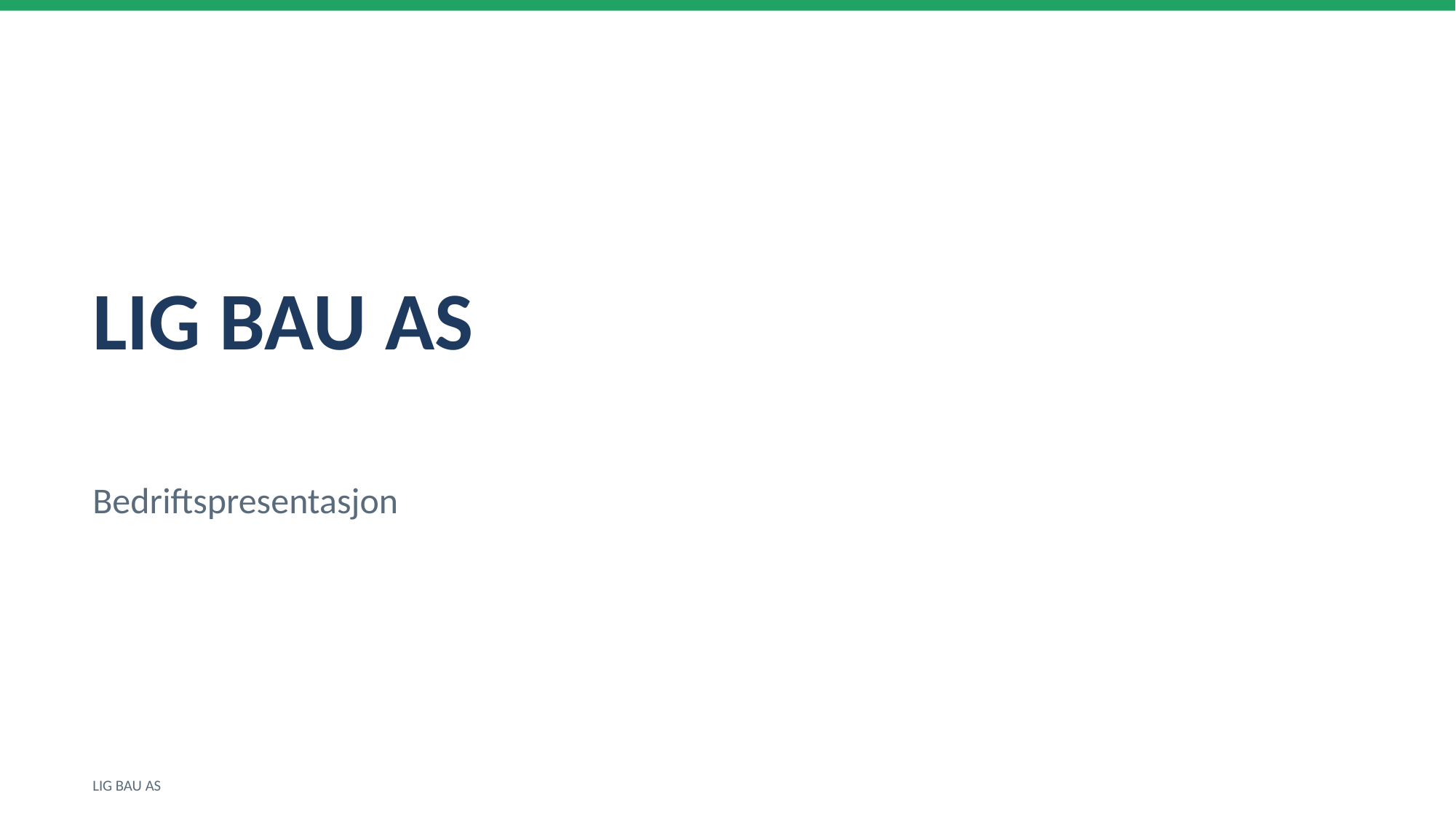

LIG BAU AS
Bedriftspresentasjon
LIG BAU AS